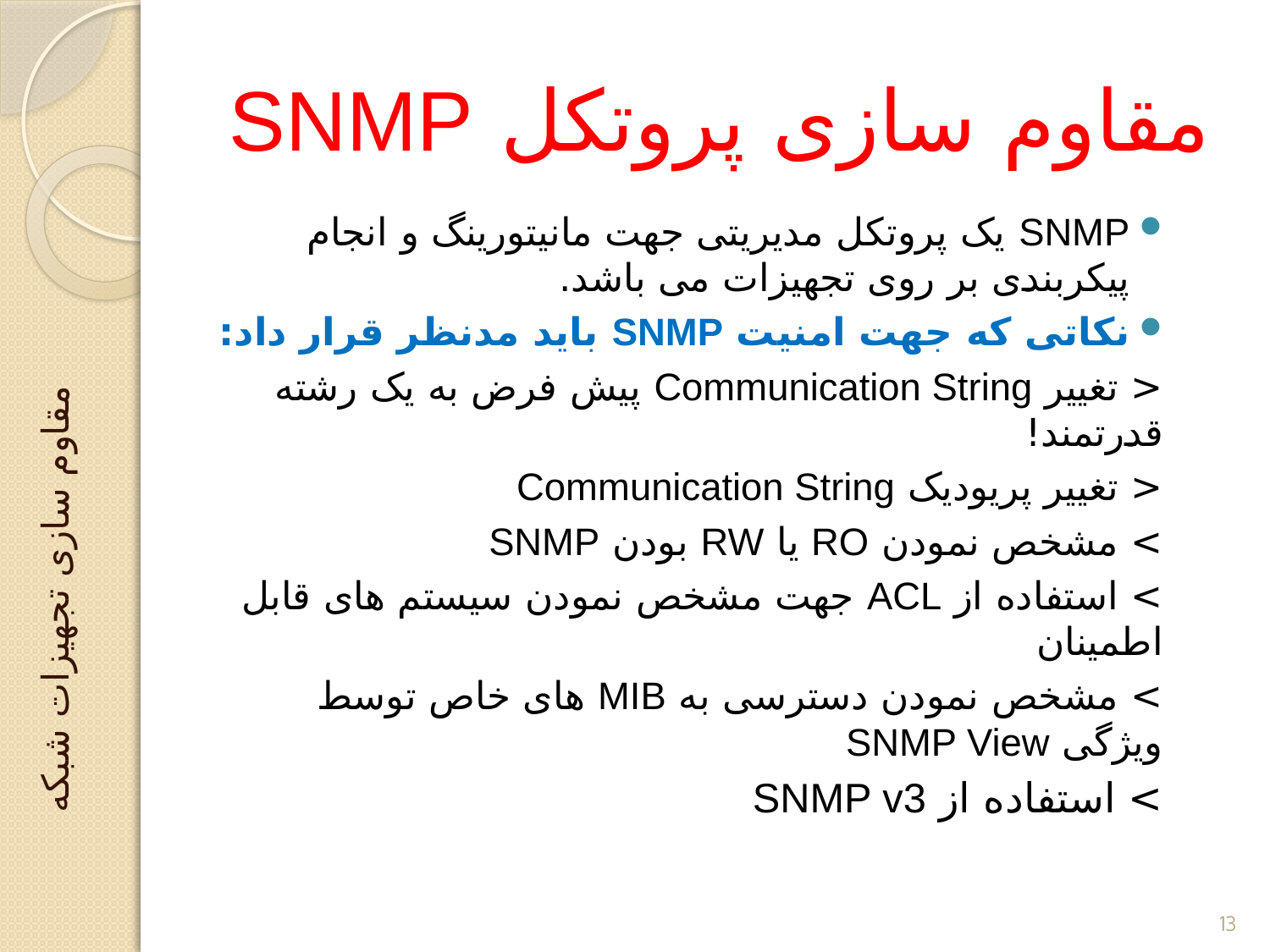

# مقاوم سازی پروتکل SNMP
SNMP یک پروتکل مدیریتی جهت مانیتورینگ و انجام پیکربندی بر روی تجهیزات می باشد.
نکاتی که جهت امنیت SNMP باید مدنظر قرار داد:
< تغییر Communication String پیش فرض به یک رشته قدرتمند!
< تغییر پریودیک Communication String
> مشخص نمودن RO یا RW بودن SNMP
> استفاده از ACL جهت مشخص نمودن سیستم های قابل اطمینان
> مشخص نمودن دسترسی به MIB های خاص توسط ویژگی SNMP View
> استفاده از SNMP v3

مقاوم سازی تجهیزات شبکه
13